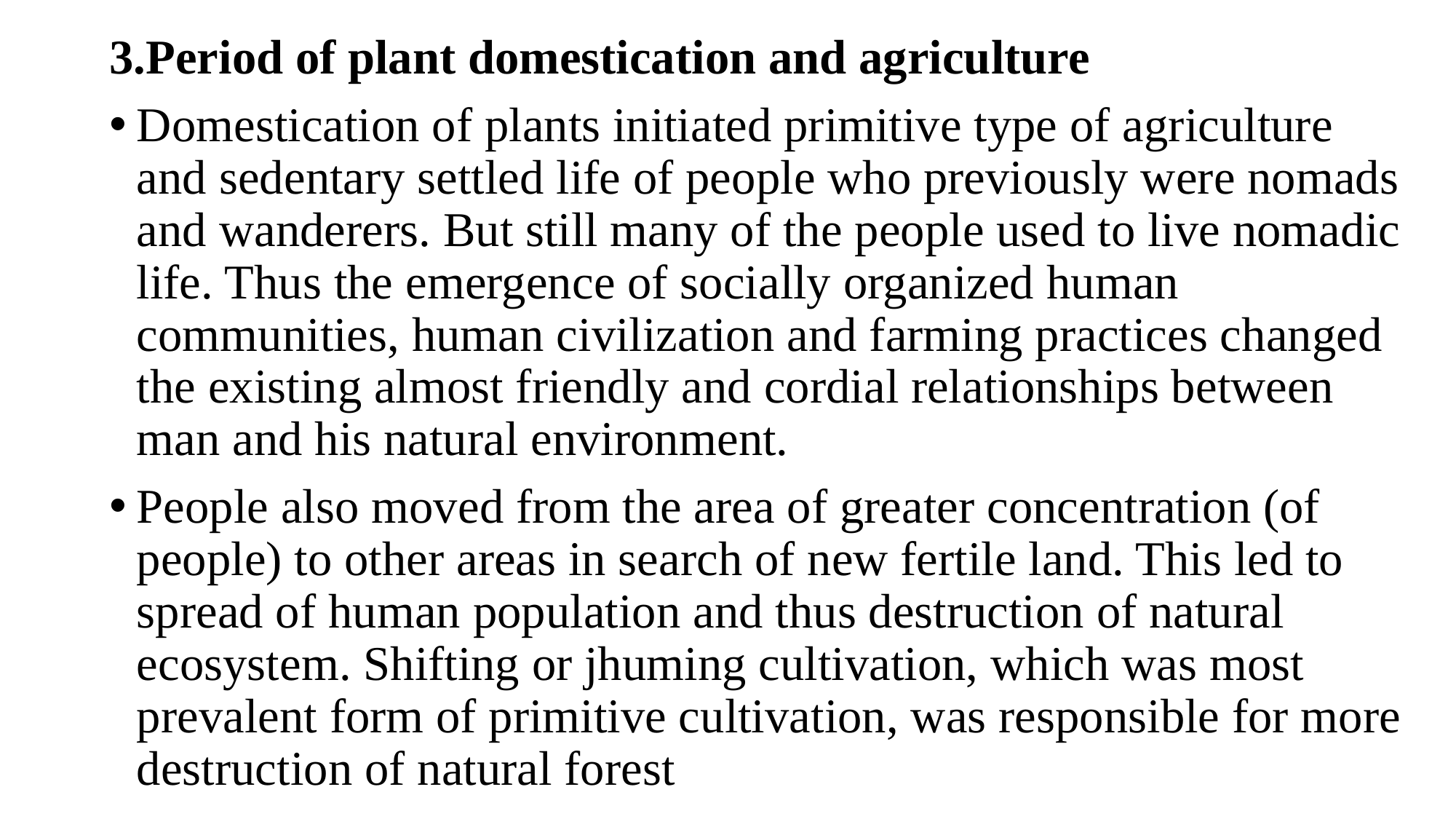

3.Period of plant domestication and agriculture
Domestication of plants initiated primitive type of agriculture and sedentary settled life of people who previously were nomads and wanderers. But still many of the people used to live nomadic life. Thus the emergence of socially organized human communities, human civilization and farming practices changed the existing almost friendly and cordial relationships between man and his natural environment.
People also moved from the area of greater concentration (of people) to other areas in search of new fertile land. This led to spread of human population and thus destruction of natural ecosystem. Shifting or jhuming cultivation, which was most prevalent form of primitive cultivation, was responsible for more destruction of natural forest